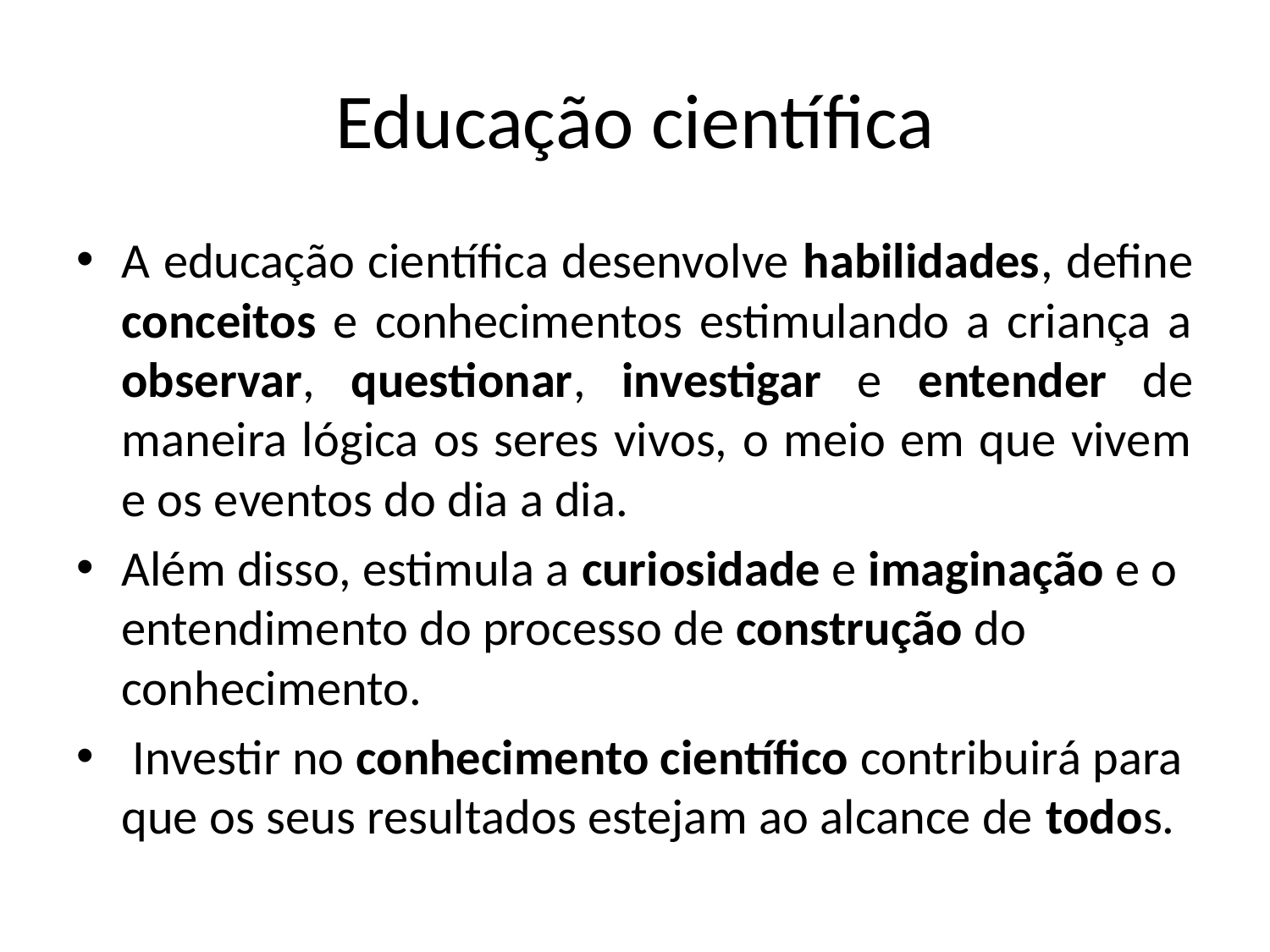

# Educação científica
A educação científica desenvolve habilidades, define conceitos e conhecimentos estimulando a criança a observar, questionar, investigar e entender de maneira lógica os seres vivos, o meio em que vivem e os eventos do dia a dia.
Além disso, estimula a curiosidade e imaginação e o entendimento do processo de construção do conhecimento.
 Investir no conhecimento científico contribuirá para que os seus resultados estejam ao alcance de todos.